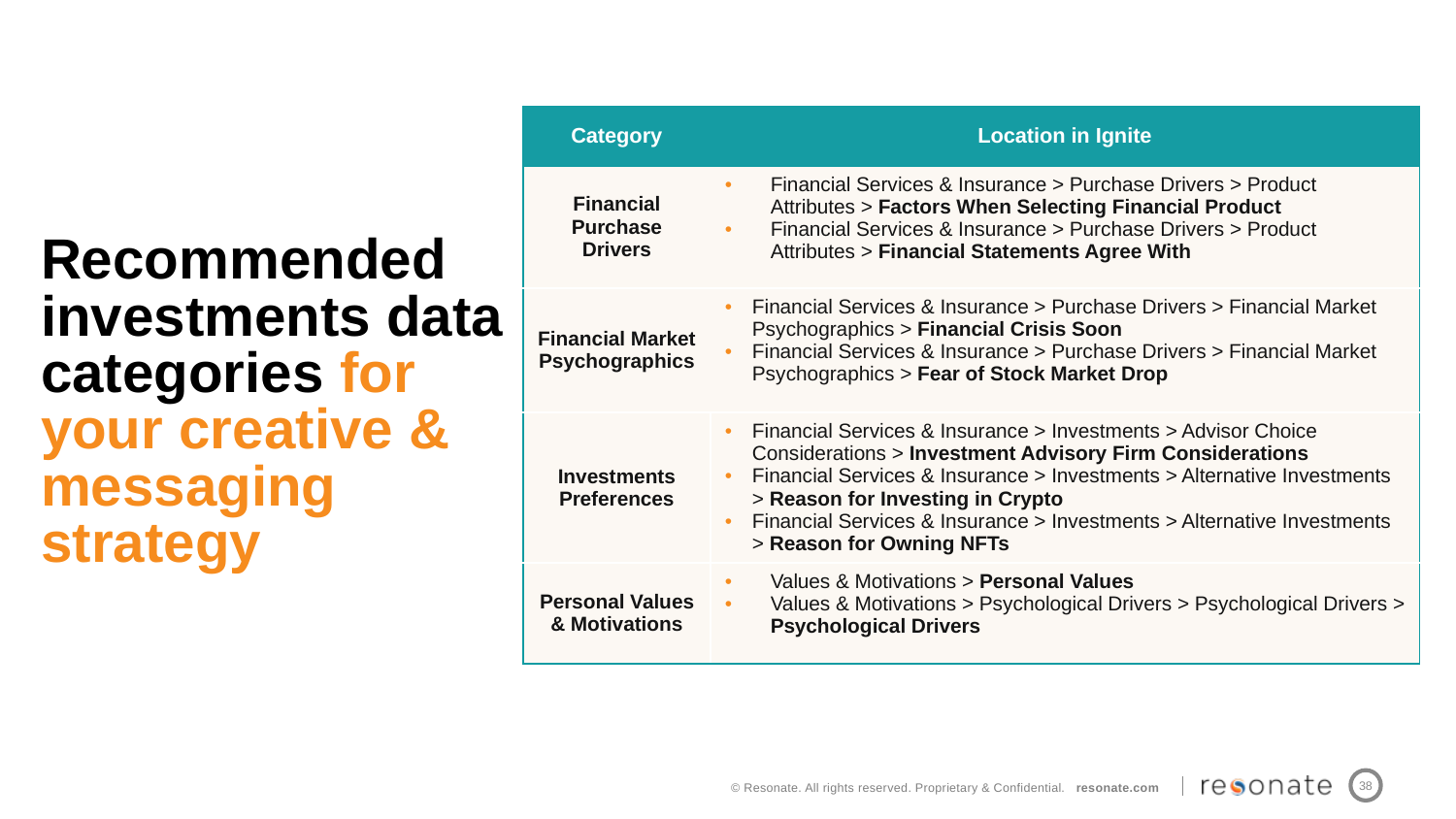

| Category | Location in Ignite |
| --- | --- |
| Financial Purchase Drivers | Financial Services & Insurance > Purchase Drivers > Product Attributes > Factors When Selecting Financial Product Financial Services & Insurance > Purchase Drivers > Product Attributes > Financial Statements Agree With |
| Financial Market Psychographics | Financial Services & Insurance > Purchase Drivers > Financial Market Psychographics > Financial Crisis Soon Financial Services & Insurance > Purchase Drivers > Financial Market Psychographics > Fear of Stock Market Drop |
| Investments Preferences | Financial Services & Insurance > Investments > Advisor Choice Considerations > Investment Advisory Firm Considerations Financial Services & Insurance > Investments > Alternative Investments > Reason for Investing in Crypto Financial Services & Insurance > Investments > Alternative Investments > Reason for Owning NFTs |
| Personal Values & Motivations | Values & Motivations > Personal Values Values & Motivations > Psychological Drivers > Psychological Drivers > Psychological Drivers |
Recommended investments data categories for your creative & messaging strategy